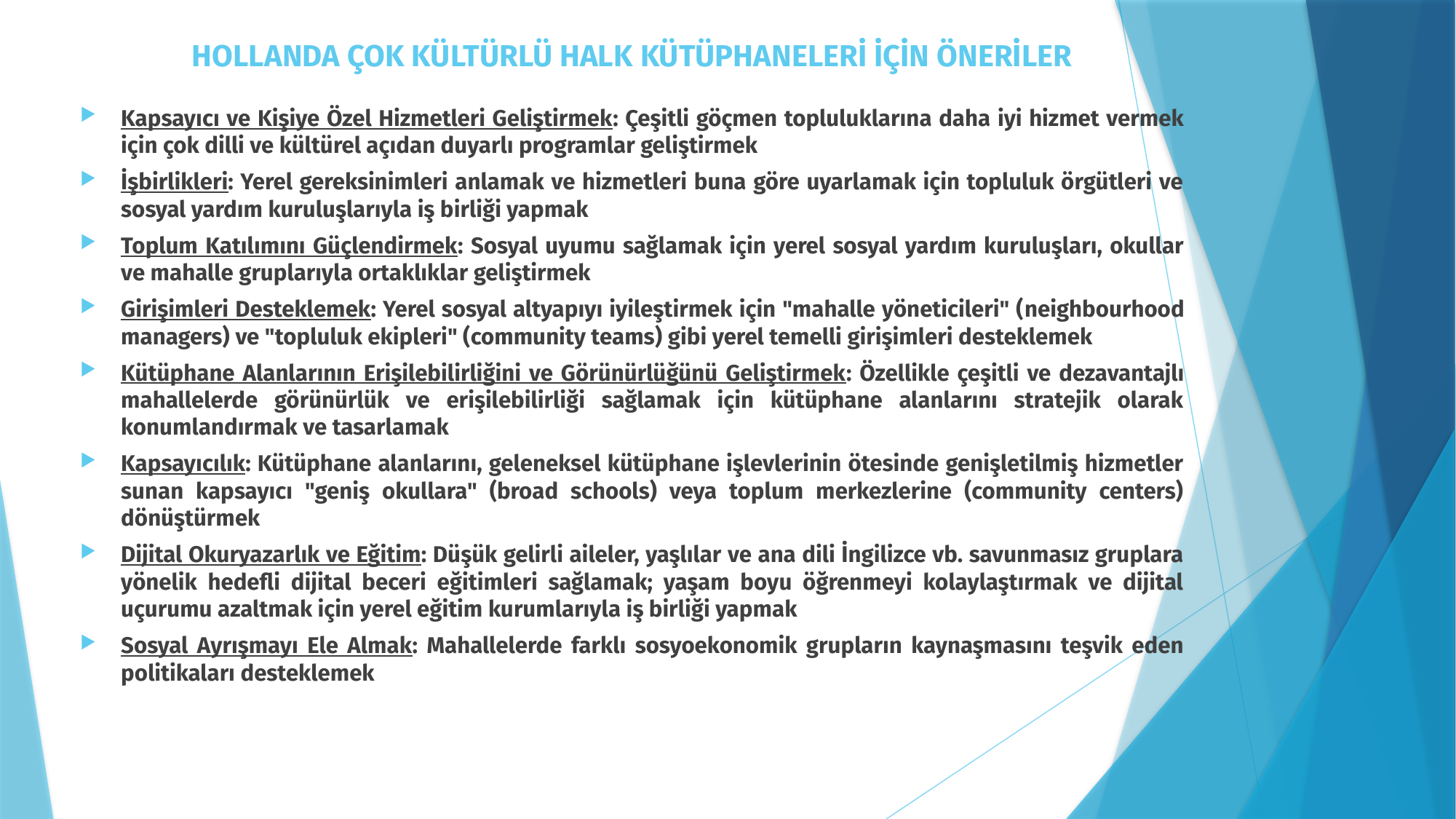

# HOLLANDA ÇOK KÜLTÜRLÜ HALK KÜTÜPHANELERİ İÇİN ÖNERİLER
Kapsayıcı ve Kişiye Özel Hizmetleri Geliştirmek: Çeşitli göçmen topluluklarına daha iyi hizmet vermek için çok dilli ve kültürel açıdan duyarlı programlar geliştirmek
İşbirlikleri: Yerel gereksinimleri anlamak ve hizmetleri buna göre uyarlamak için topluluk örgütleri ve sosyal yardım kuruluşlarıyla iş birliği yapmak
Toplum Katılımını Güçlendirmek: Sosyal uyumu sağlamak için yerel sosyal yardım kuruluşları, okullar ve mahalle gruplarıyla ortaklıklar geliştirmek
Girişimleri Desteklemek: Yerel sosyal altyapıyı iyileştirmek için "mahalle yöneticileri" (neighbourhood managers) ve "topluluk ekipleri" (community teams) gibi yerel temelli girişimleri desteklemek
Kütüphane Alanlarının Erişilebilirliğini ve Görünürlüğünü Geliştirmek: Özellikle çeşitli ve dezavantajlı mahallelerde görünürlük ve erişilebilirliği sağlamak için kütüphane alanlarını stratejik olarak konumlandırmak ve tasarlamak
Kapsayıcılık: Kütüphane alanlarını, geleneksel kütüphane işlevlerinin ötesinde genişletilmiş hizmetler sunan kapsayıcı "geniş okullara" (broad schools) veya toplum merkezlerine (community centers) dönüştürmek
Dijital Okuryazarlık ve Eğitim: Düşük gelirli aileler, yaşlılar ve ana dili İngilizce vb. savunmasız gruplara yönelik hedefli dijital beceri eğitimleri sağlamak; yaşam boyu öğrenmeyi kolaylaştırmak ve dijital uçurumu azaltmak için yerel eğitim kurumlarıyla iş birliği yapmak
Sosyal Ayrışmayı Ele Almak: Mahallelerde farklı sosyoekonomik grupların kaynaşmasını teşvik eden politikaları desteklemek